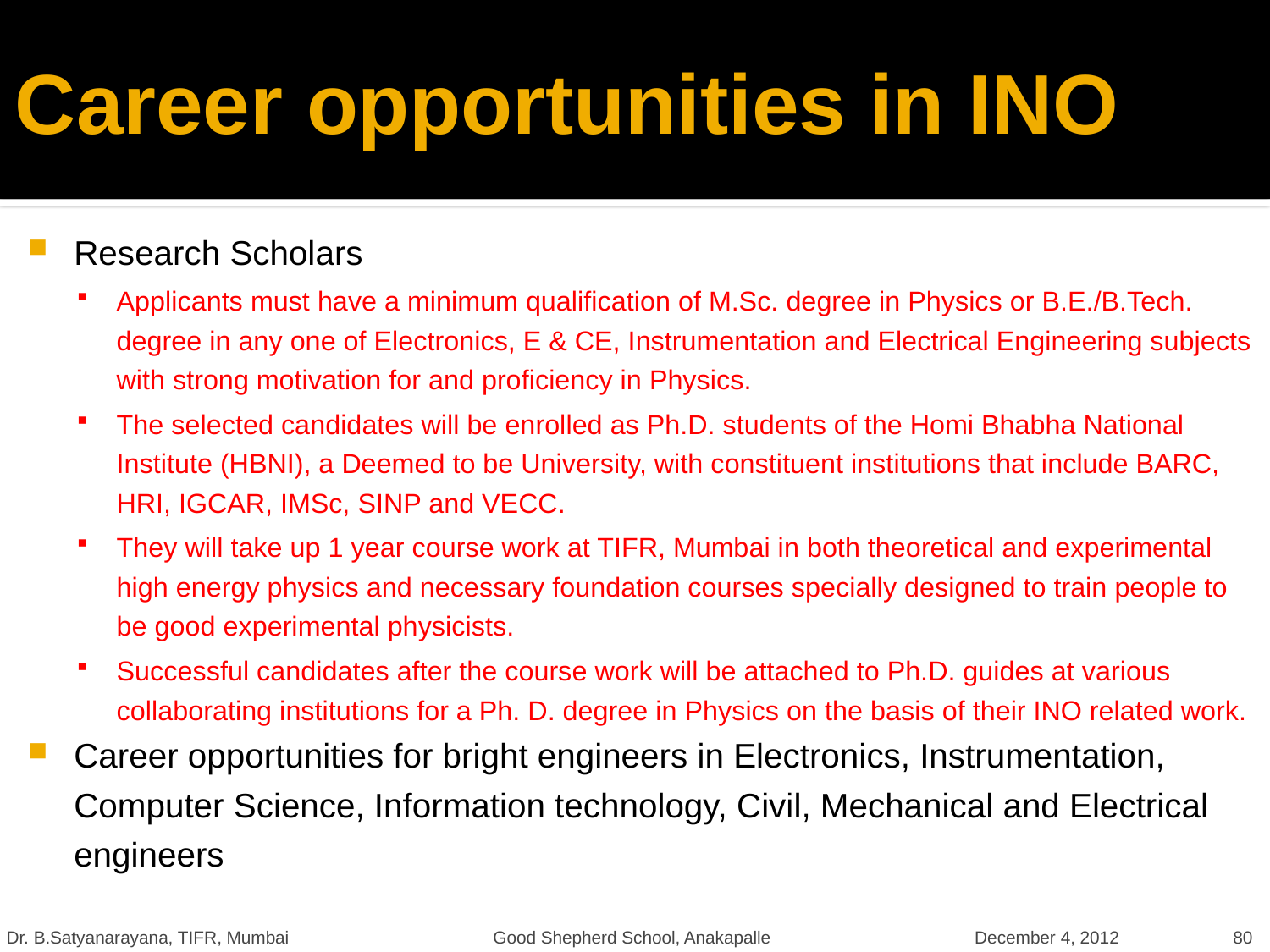

# Career opportunities in INO
Research Scholars
Applicants must have a minimum qualification of M.Sc. degree in Physics or B.E./B.Tech. degree in any one of Electronics, E & CE, Instrumentation and Electrical Engineering subjects with strong motivation for and proficiency in Physics.
The selected candidates will be enrolled as Ph.D. students of the Homi Bhabha National Institute (HBNI), a Deemed to be University, with constituent institutions that include BARC, HRI, IGCAR, IMSc, SINP and VECC.
They will take up 1 year course work at TIFR, Mumbai in both theoretical and experimental high energy physics and necessary foundation courses specially designed to train people to be good experimental physicists.
Successful candidates after the course work will be attached to Ph.D. guides at various collaborating institutions for a Ph. D. degree in Physics on the basis of their INO related work.
Career opportunities for bright engineers in Electronics, Instrumentation, Computer Science, Information technology, Civil, Mechanical and Electrical engineers
Dr. B.Satyanarayana, TIFR, Mumbai                                          Good Shepherd School, Anakapalle                                          December 4, 2012
80